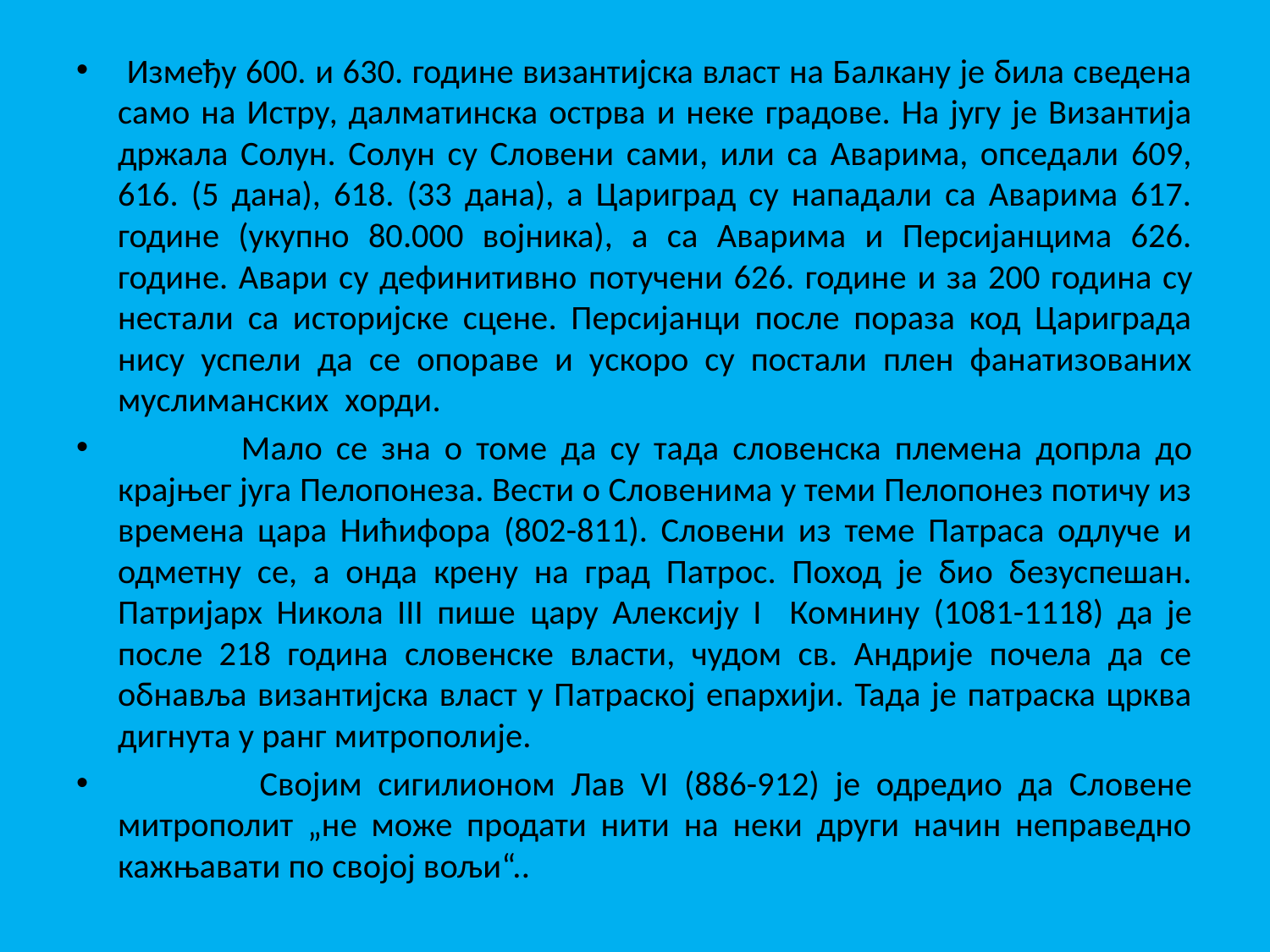

Између 600. и 630. године византијска власт на Балкану је била сведена само на Истру, далматинска острва и неке градове. На југу је Византија држала Солун. Солун су Словени сами, или са Аварима, опседали 609, 616. (5 дана), 618. (33 дана), а Цариград су нападали са Аварима 617. године (укупно 80.000 војника), а са Аварима и Персијанцима 626. године. Авари су дефинитивно потучени 626. године и за 200 година су нестали са историјске сцене. Персијанци после пораза код Цариграда нису успели да се опораве и ускоро су постали плен фанатизованих муслиманских  хорди.
         Мало се зна о томе да су тада словенска племена допрла до крајњег југа Пелопонеза. Вести о Словенима у теми Пелопонез потичу из времена цара Нићифора (802-811). Словени из теме Патраса одлуче и одметну се, а онда крену на град Патрос. Поход је био безуспешан. Патријарх Никола III пише цару Алексију I  Комнину (1081-1118) да је после 218 година словенске власти, чудом св. Андрије почела да се обнавља византијска власт у Патраској епархији. Тада је патраска црква дигнута у ранг митрополије.
         Својим сигилионом Лав VI (886-912) је одредио да Словене митрополит „не може продати нити на неки други начин неправедно кажњавати по својој вољи“..